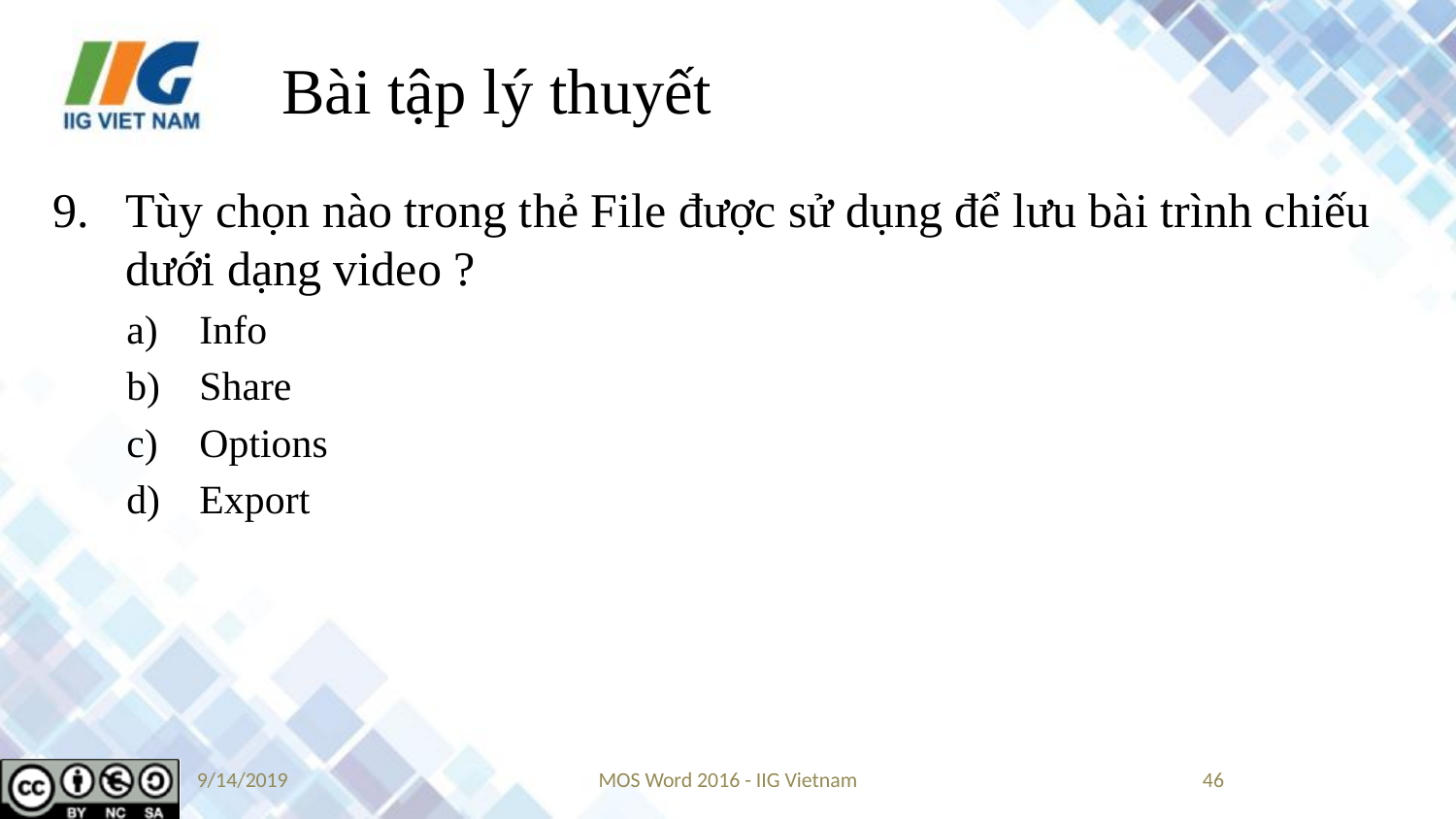

# Bài tập lý thuyết
Tùy chọn nào trong thẻ File được sử dụng để lưu bài trình chiếu dưới dạng video ?
Info
Share
Options
Export
9/14/2019
MOS Word 2016 - IIG Vietnam
46